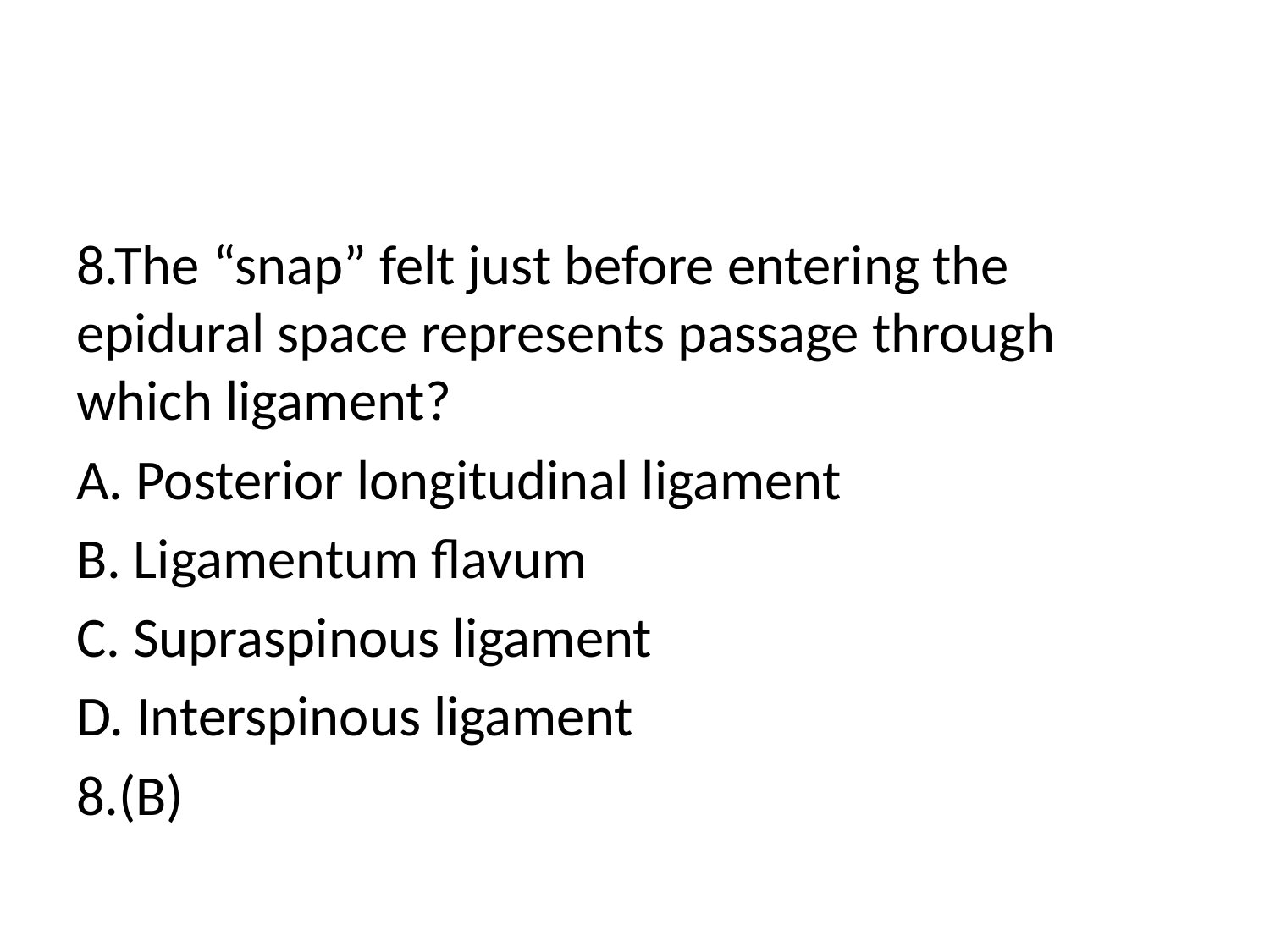

#
8.The “snap” felt just before entering the epidural space represents passage through which ligament?
A. Posterior longitudinal ligament
B. Ligamentum flavum
C. Supraspinous ligament
D. Interspinous ligament
8.(B)